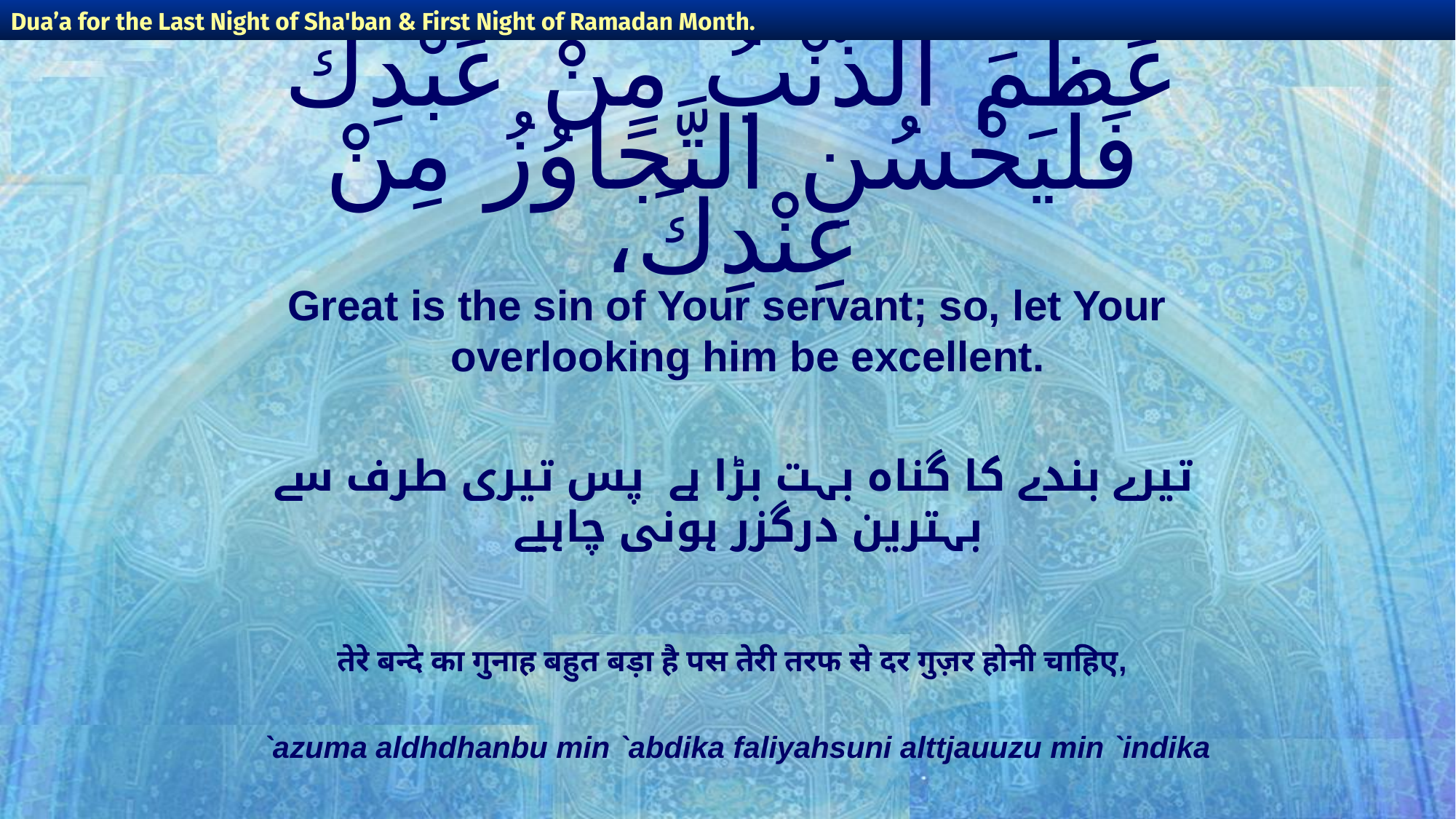

Dua’a for the Last Night of Sha'ban & First Night of Ramadan Month.
Dua’a for the Last Night of Sha'ban & First Night of Ramadan Month.
# عَظُمَ الذَّنْبُ مِنْ عَبْدِكَ فَلْيَحْسُنِ التَّجَاوُزُ مِنْ عِنْدِكَ،
Great is the sin of Your servant; so, let Your overlooking him be excellent.

 تیرے بندے کا گناہ بہت بڑا ہے  پس تیری طرف سے بہترین درگزر ہونی چاہیے
तेरे बन्दे का गुनाह बहुत बड़ा है पस तेरी तरफ से दर गुज़र होनी चाहिए,
`azuma aldhdhanbu min `abdika faliyahsuni alttjauuzu min `indika